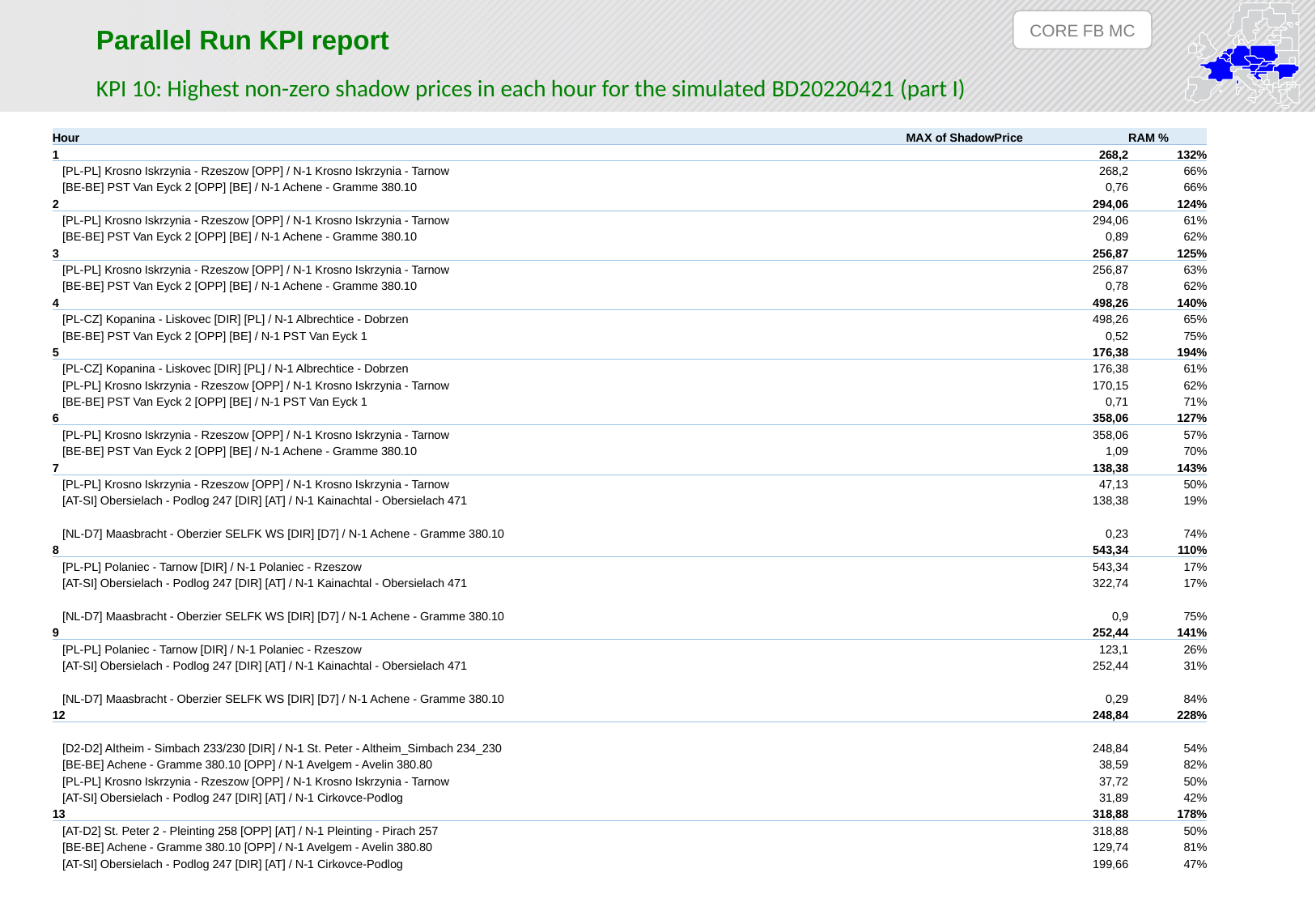

CORE FB MC
Parallel Run KPI report
KPI 10: Highest non-zero shadow prices in each hour for the simulated BD20220421 (part I)
| Hour | MAX of ShadowPrice | RAM % |
| --- | --- | --- |
| 1 | 268,2 | 132% |
| [PL-PL] Krosno Iskrzynia - Rzeszow [OPP] / N-1 Krosno Iskrzynia - Tarnow | 268,2 | 66% |
| [BE-BE] PST Van Eyck 2 [OPP] [BE] / N-1 Achene - Gramme 380.10 | 0,76 | 66% |
| 2 | 294,06 | 124% |
| [PL-PL] Krosno Iskrzynia - Rzeszow [OPP] / N-1 Krosno Iskrzynia - Tarnow | 294,06 | 61% |
| [BE-BE] PST Van Eyck 2 [OPP] [BE] / N-1 Achene - Gramme 380.10 | 0,89 | 62% |
| 3 | 256,87 | 125% |
| [PL-PL] Krosno Iskrzynia - Rzeszow [OPP] / N-1 Krosno Iskrzynia - Tarnow | 256,87 | 63% |
| [BE-BE] PST Van Eyck 2 [OPP] [BE] / N-1 Achene - Gramme 380.10 | 0,78 | 62% |
| 4 | 498,26 | 140% |
| [PL-CZ] Kopanina - Liskovec [DIR] [PL] / N-1 Albrechtice - Dobrzen | 498,26 | 65% |
| [BE-BE] PST Van Eyck 2 [OPP] [BE] / N-1 PST Van Eyck 1 | 0,52 | 75% |
| 5 | 176,38 | 194% |
| [PL-CZ] Kopanina - Liskovec [DIR] [PL] / N-1 Albrechtice - Dobrzen | 176,38 | 61% |
| [PL-PL] Krosno Iskrzynia - Rzeszow [OPP] / N-1 Krosno Iskrzynia - Tarnow | 170,15 | 62% |
| [BE-BE] PST Van Eyck 2 [OPP] [BE] / N-1 PST Van Eyck 1 | 0,71 | 71% |
| 6 | 358,06 | 127% |
| [PL-PL] Krosno Iskrzynia - Rzeszow [OPP] / N-1 Krosno Iskrzynia - Tarnow | 358,06 | 57% |
| [BE-BE] PST Van Eyck 2 [OPP] [BE] / N-1 Achene - Gramme 380.10 | 1,09 | 70% |
| 7 | 138,38 | 143% |
| [PL-PL] Krosno Iskrzynia - Rzeszow [OPP] / N-1 Krosno Iskrzynia - Tarnow | 47,13 | 50% |
| [AT-SI] Obersielach - Podlog 247 [DIR] [AT] / N-1 Kainachtal - Obersielach 471 | 138,38 | 19% |
| [NL-D7] Maasbracht - Oberzier SELFK WS [DIR] [D7] / N-1 Achene - Gramme 380.10 | 0,23 | 74% |
| 8 | 543,34 | 110% |
| [PL-PL] Polaniec - Tarnow [DIR] / N-1 Polaniec - Rzeszow | 543,34 | 17% |
| [AT-SI] Obersielach - Podlog 247 [DIR] [AT] / N-1 Kainachtal - Obersielach 471 | 322,74 | 17% |
| [NL-D7] Maasbracht - Oberzier SELFK WS [DIR] [D7] / N-1 Achene - Gramme 380.10 | 0,9 | 75% |
| 9 | 252,44 | 141% |
| [PL-PL] Polaniec - Tarnow [DIR] / N-1 Polaniec - Rzeszow | 123,1 | 26% |
| [AT-SI] Obersielach - Podlog 247 [DIR] [AT] / N-1 Kainachtal - Obersielach 471 | 252,44 | 31% |
| [NL-D7] Maasbracht - Oberzier SELFK WS [DIR] [D7] / N-1 Achene - Gramme 380.10 | 0,29 | 84% |
| 12 | 248,84 | 228% |
| [D2-D2] Altheim - Simbach 233/230 [DIR] / N-1 St. Peter - Altheim\_Simbach 234\_230 | 248,84 | 54% |
| [BE-BE] Achene - Gramme 380.10 [OPP] / N-1 Avelgem - Avelin 380.80 | 38,59 | 82% |
| [PL-PL] Krosno Iskrzynia - Rzeszow [OPP] / N-1 Krosno Iskrzynia - Tarnow | 37,72 | 50% |
| [AT-SI] Obersielach - Podlog 247 [DIR] [AT] / N-1 Cirkovce-Podlog | 31,89 | 42% |
| 13 | 318,88 | 178% |
| [AT-D2] St. Peter 2 - Pleinting 258 [OPP] [AT] / N-1 Pleinting - Pirach 257 | 318,88 | 50% |
| [BE-BE] Achene - Gramme 380.10 [OPP] / N-1 Avelgem - Avelin 380.80 | 129,74 | 81% |
| [AT-SI] Obersielach - Podlog 247 [DIR] [AT] / N-1 Cirkovce-Podlog | 199,66 | 47% |